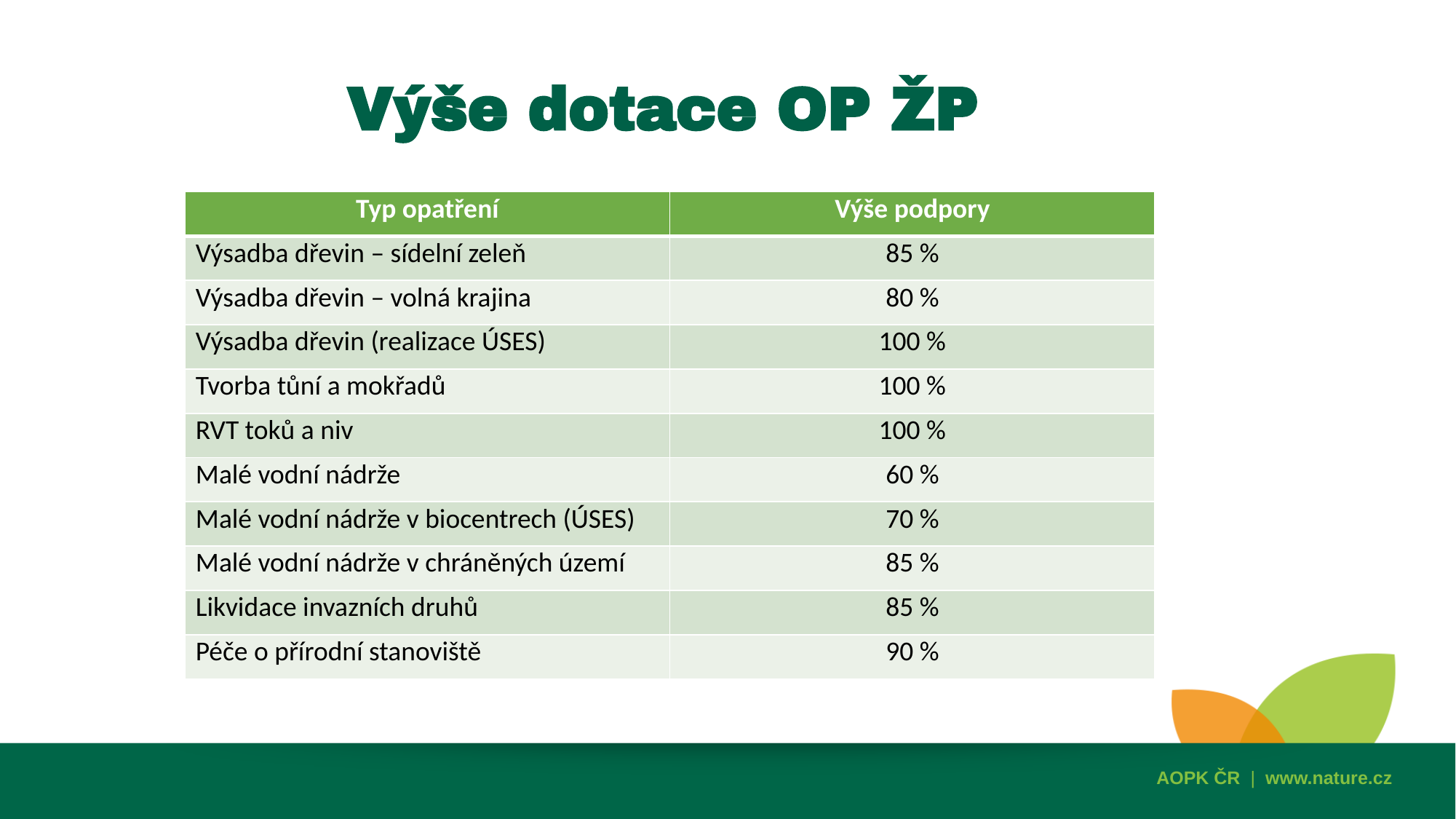

Výše dotace OP ŽP
| Typ opatření | Výše podpory |
| --- | --- |
| Výsadba dřevin – sídelní zeleň | 85 % |
| Výsadba dřevin – volná krajina | 80 % |
| Výsadba dřevin (realizace ÚSES) | 100 % |
| Tvorba tůní a mokřadů | 100 % |
| RVT toků a niv | 100 % |
| Malé vodní nádrže | 60 % |
| Malé vodní nádrže v biocentrech (ÚSES) | 70 % |
| Malé vodní nádrže v chráněných území | 85 % |
| Likvidace invazních druhů | 85 % |
| Péče o přírodní stanoviště | 90 % |
AOPK ČR  |  www.nature.cz